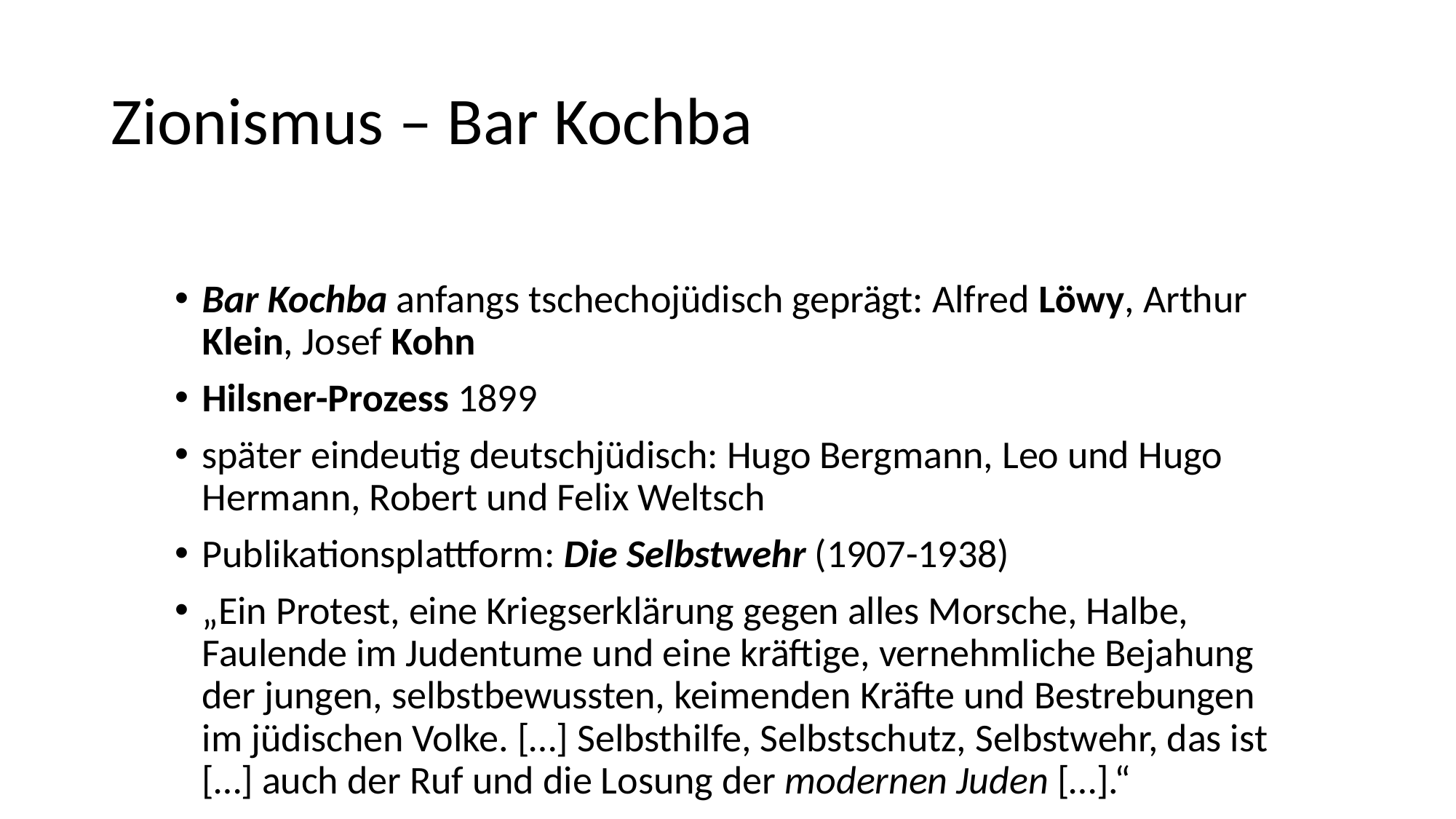

# Zionismus – Bar Kochba
Bar Kochba anfangs tschechojüdisch geprägt: Alfred Löwy, Arthur Klein, Josef Kohn
Hilsner-Prozess 1899
später eindeutig deutschjüdisch: Hugo Bergmann, Leo und Hugo Hermann, Robert und Felix Weltsch
Publikationsplattform: Die Selbstwehr (1907-1938)
„Ein Protest, eine Kriegserklärung gegen alles Morsche, Halbe, Faulende im Judentume und eine kräftige, vernehmliche Bejahung der jungen, selbstbewussten, keimenden Kräfte und Bestrebungen im jüdischen Volke. […] Selbsthilfe, Selbstschutz, Selbstwehr, das ist […] auch der Ruf und die Losung der modernen Juden […].“